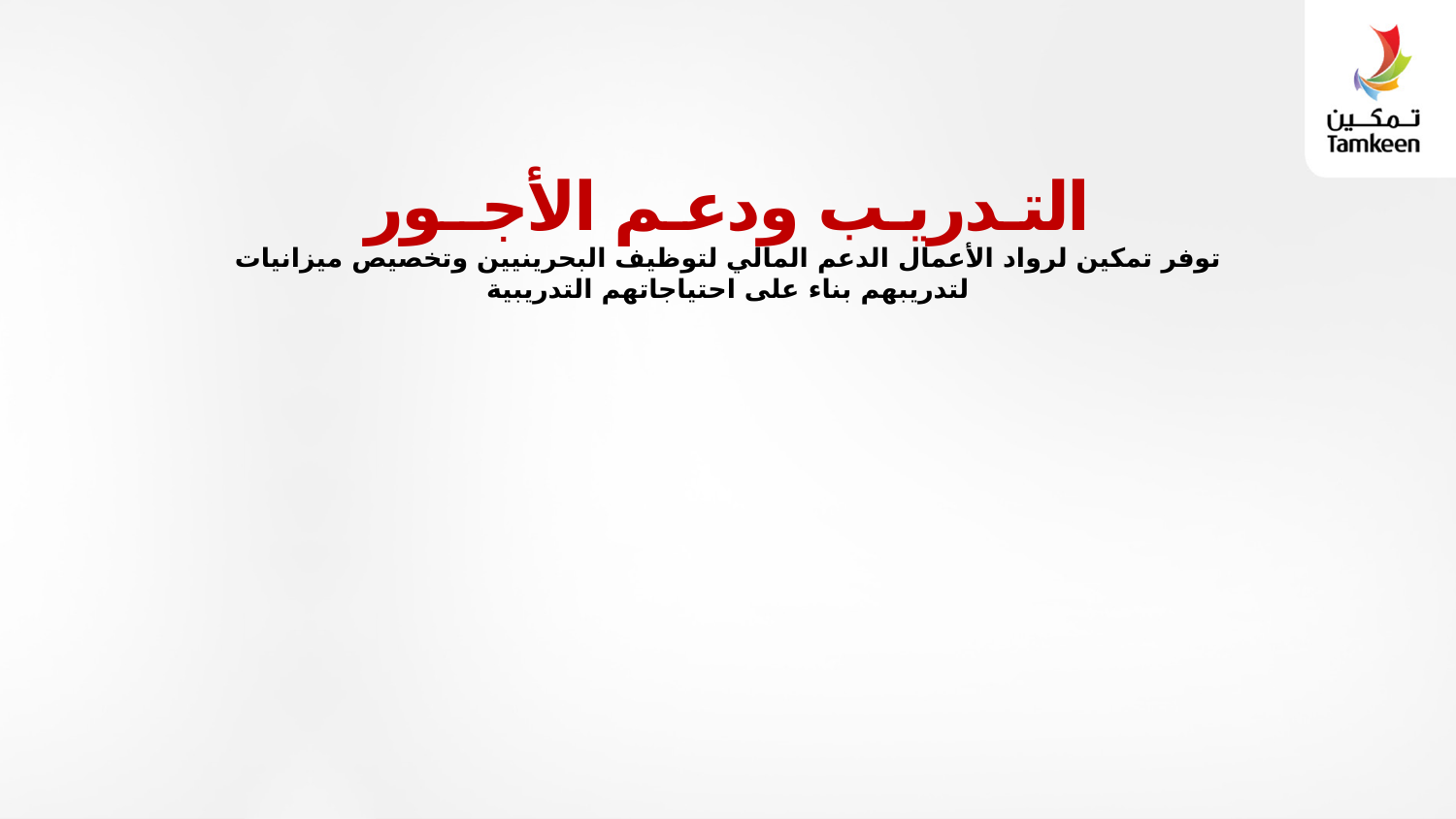

التـدريـب ودعـم الأجــور
توفر تمكين لرواد الأعمال الدعم المالي لتوظيف البحرينيين وتخصيص ميزانيات لتدريبهم بناء على احتياجاتهم التدريبية